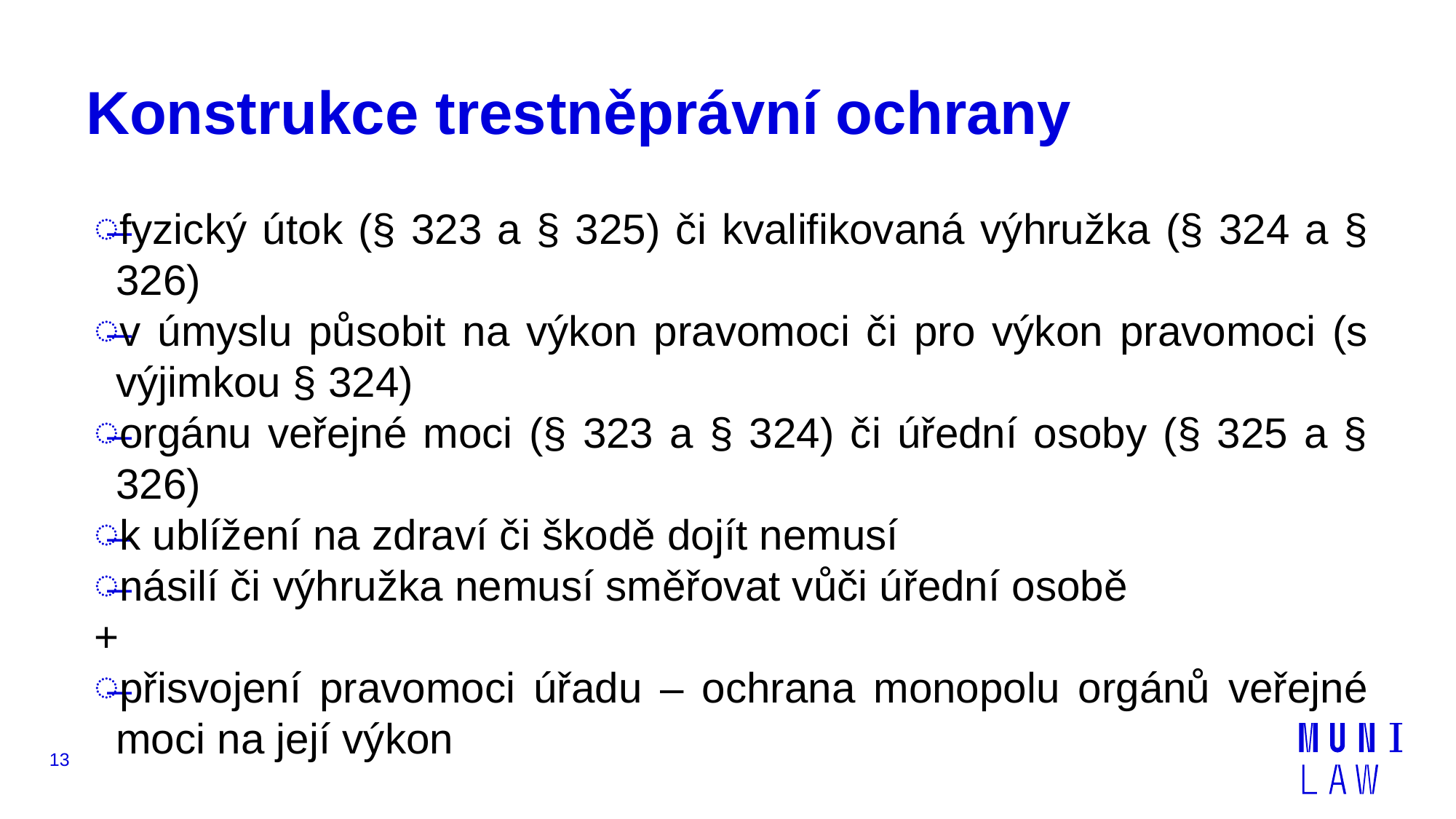

# Konstrukce trestněprávní ochrany
fyzický útok (§ 323 a § 325) či kvalifikovaná výhružka (§ 324 a § 326)
v úmyslu působit na výkon pravomoci či pro výkon pravomoci (s výjimkou § 324)
orgánu veřejné moci (§ 323 a § 324) či úřední osoby (§ 325 a § 326)
k ublížení na zdraví či škodě dojít nemusí
násilí či výhružka nemusí směřovat vůči úřední osobě
+
přisvojení pravomoci úřadu – ochrana monopolu orgánů veřejné moci na její výkon
13